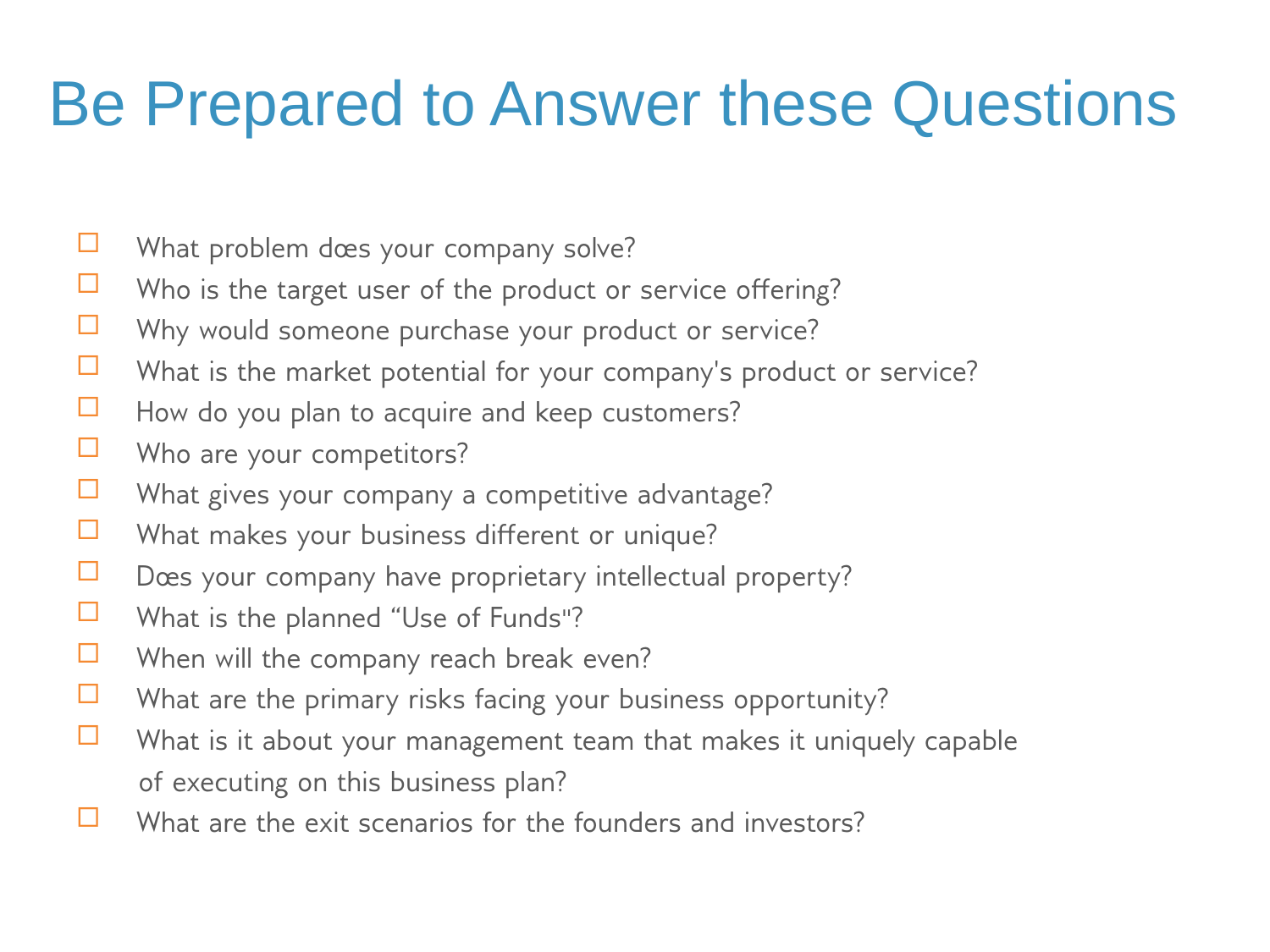

Be Prepared to Answer these Questions
What problem does your company solve?
Who is the target user of the product or service offering?
Why would someone purchase your product or service?
What is the market potential for your company's product or service?
How do you plan to acquire and keep customers?
Who are your competitors?
What gives your company a competitive advantage?
What makes your business different or unique?
Does your company have proprietary intellectual property?
What is the planned “Use of Funds"?
When will the company reach break even?
What are the primary risks facing your business opportunity?
What is it about your management team that makes it uniquely capable
       of executing on this business plan?
What are the exit scenarios for the founders and investors?